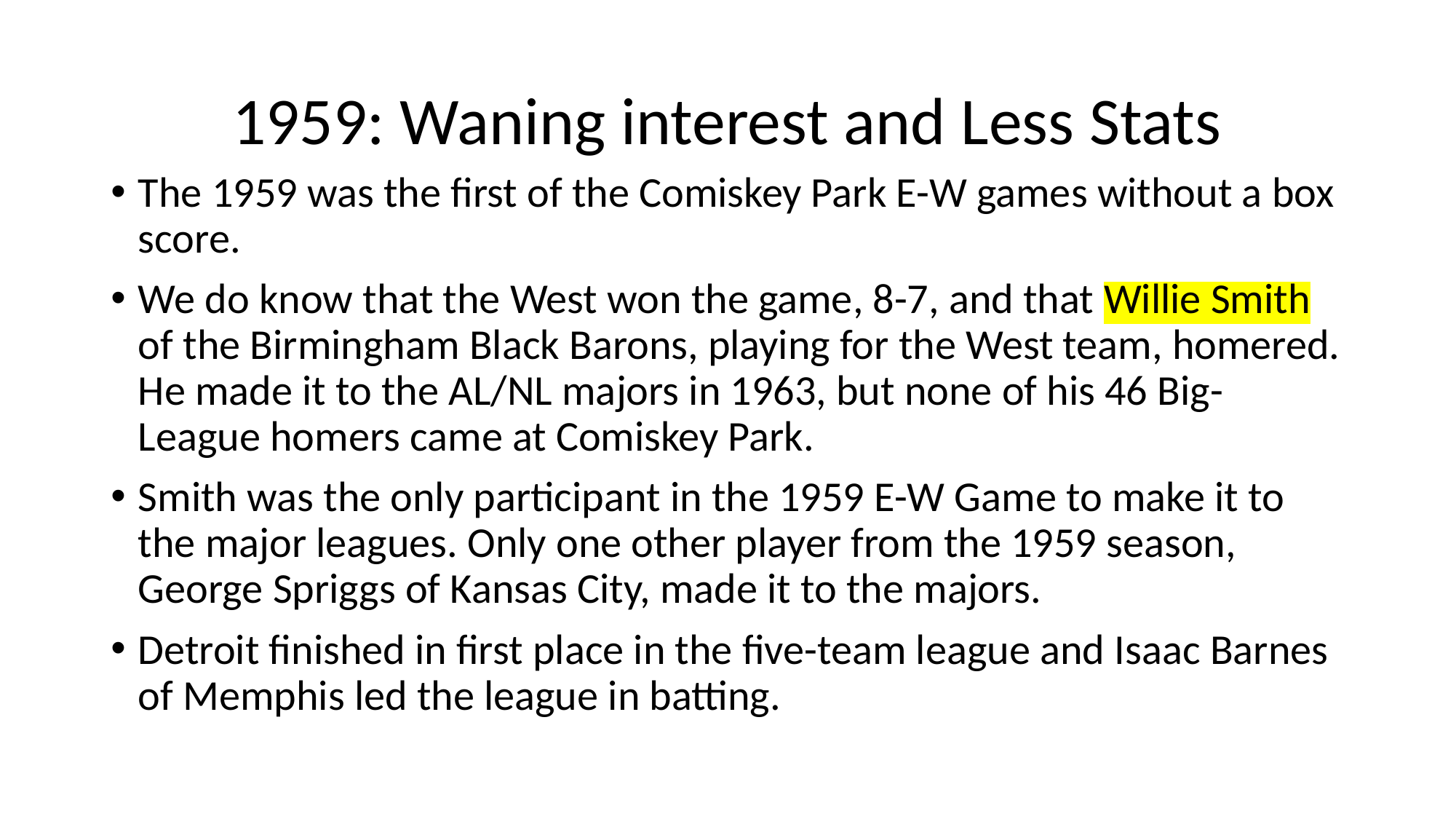

# 1959: Waning interest and Less Stats
The 1959 was the first of the Comiskey Park E-W games without a box score.
We do know that the West won the game, 8-7, and that Willie Smith of the Birmingham Black Barons, playing for the West team, homered. He made it to the AL/NL majors in 1963, but none of his 46 Big-League homers came at Comiskey Park.
Smith was the only participant in the 1959 E-W Game to make it to the major leagues. Only one other player from the 1959 season, George Spriggs of Kansas City, made it to the majors.
Detroit finished in first place in the five-team league and Isaac Barnes of Memphis led the league in batting.